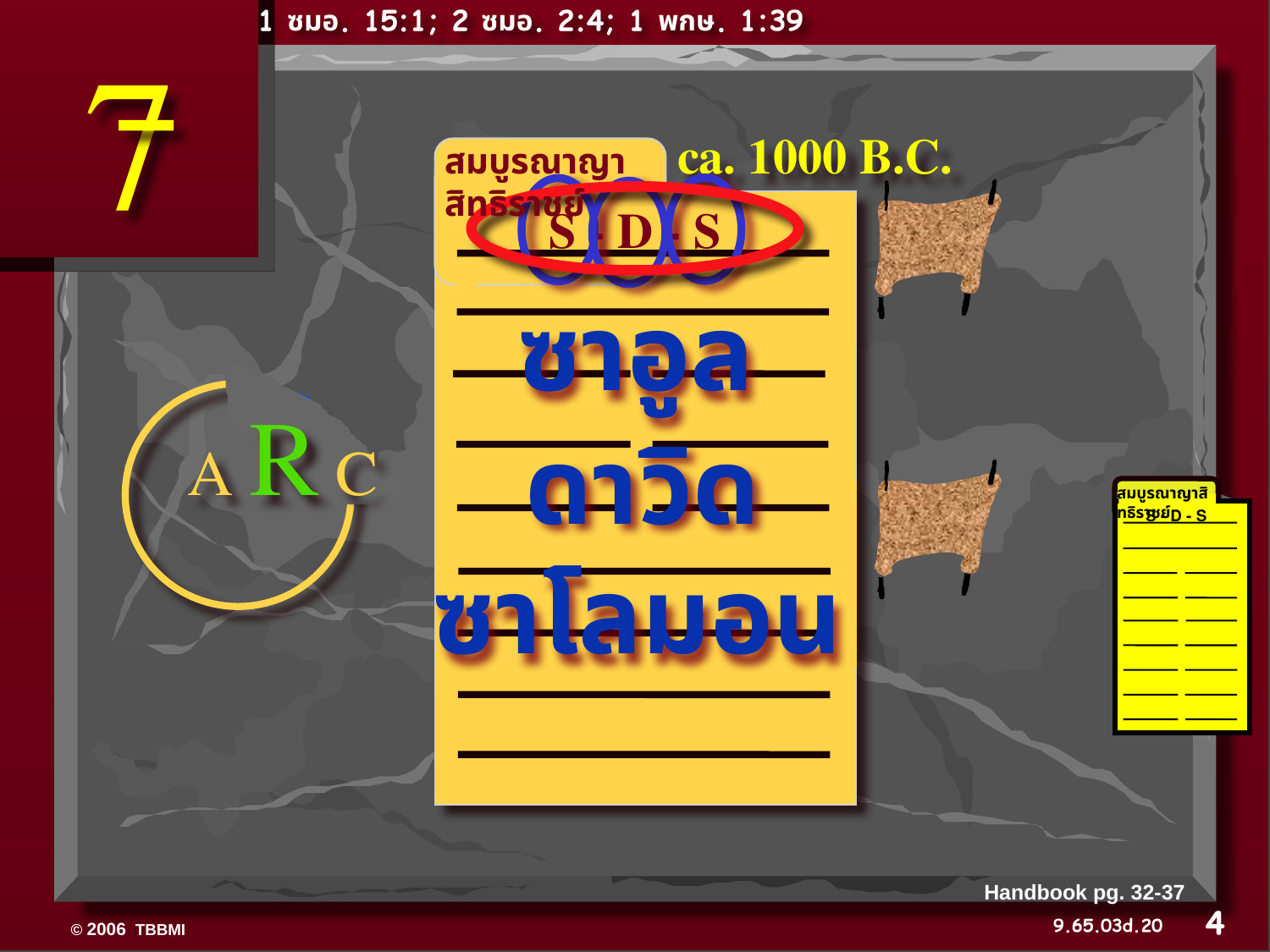

1 ซมอ. 15:1; 2 ซมอ. 2:4; 1 พกษ. 1:39

7

ca. 1000 B.C.
สมบูรณาญาสิทธิราชย์

S - D - S

ซาอูล

A R C

ดาวิด

สมบูรณาญาสิทธิราชย์

S - D - S

ซาโลมอน

Handbook pg. 32-37
4
20